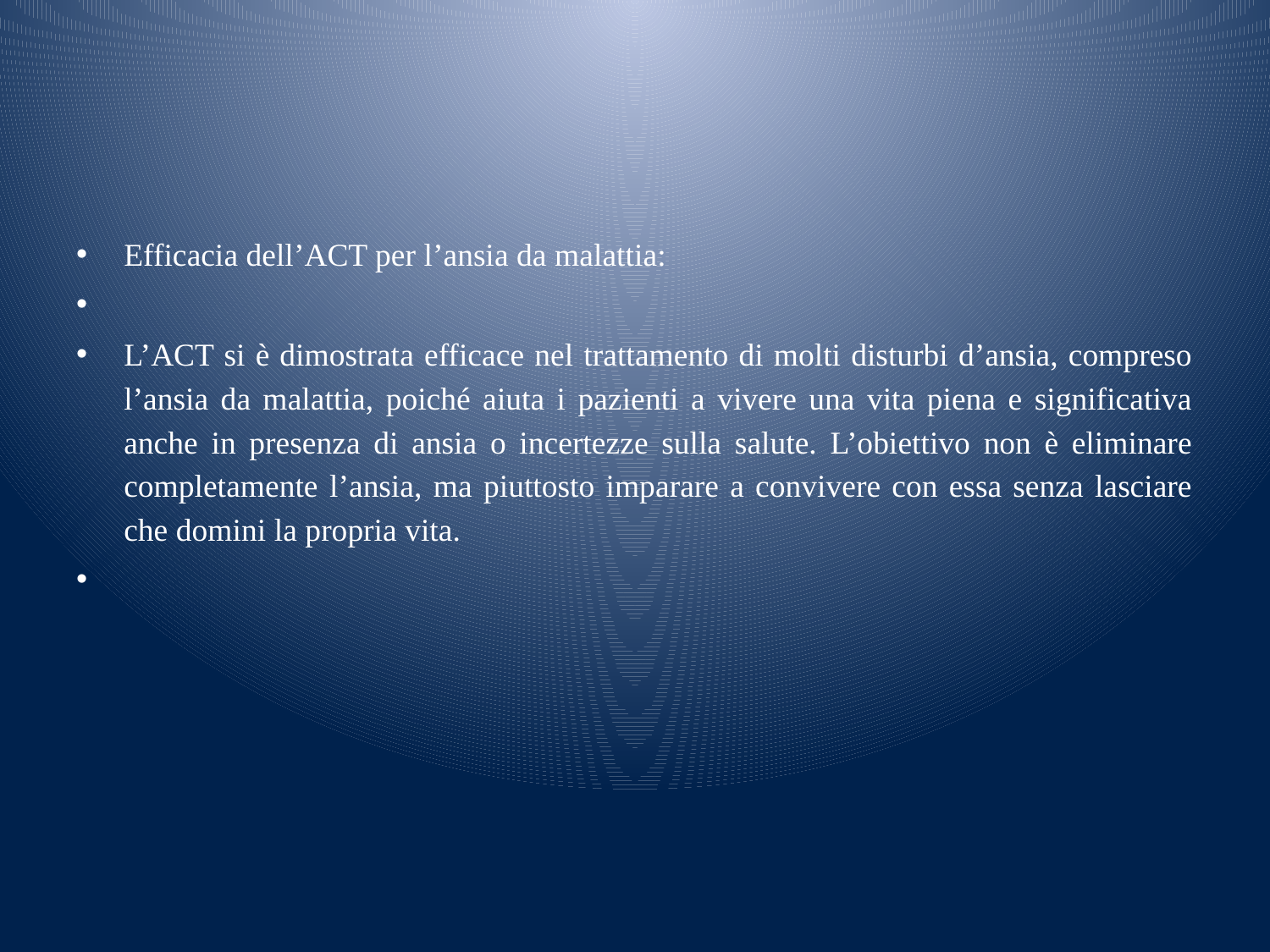

#
Efficacia dell’ACT per l’ansia da malattia:

L’ACT si è dimostrata efficace nel trattamento di molti disturbi d’ansia, compreso l’ansia da malattia, poiché aiuta i pazienti a vivere una vita piena e significativa anche in presenza di ansia o incertezze sulla salute. L’obiettivo non è eliminare completamente l’ansia, ma piuttosto imparare a convivere con essa senza lasciare che domini la propria vita.